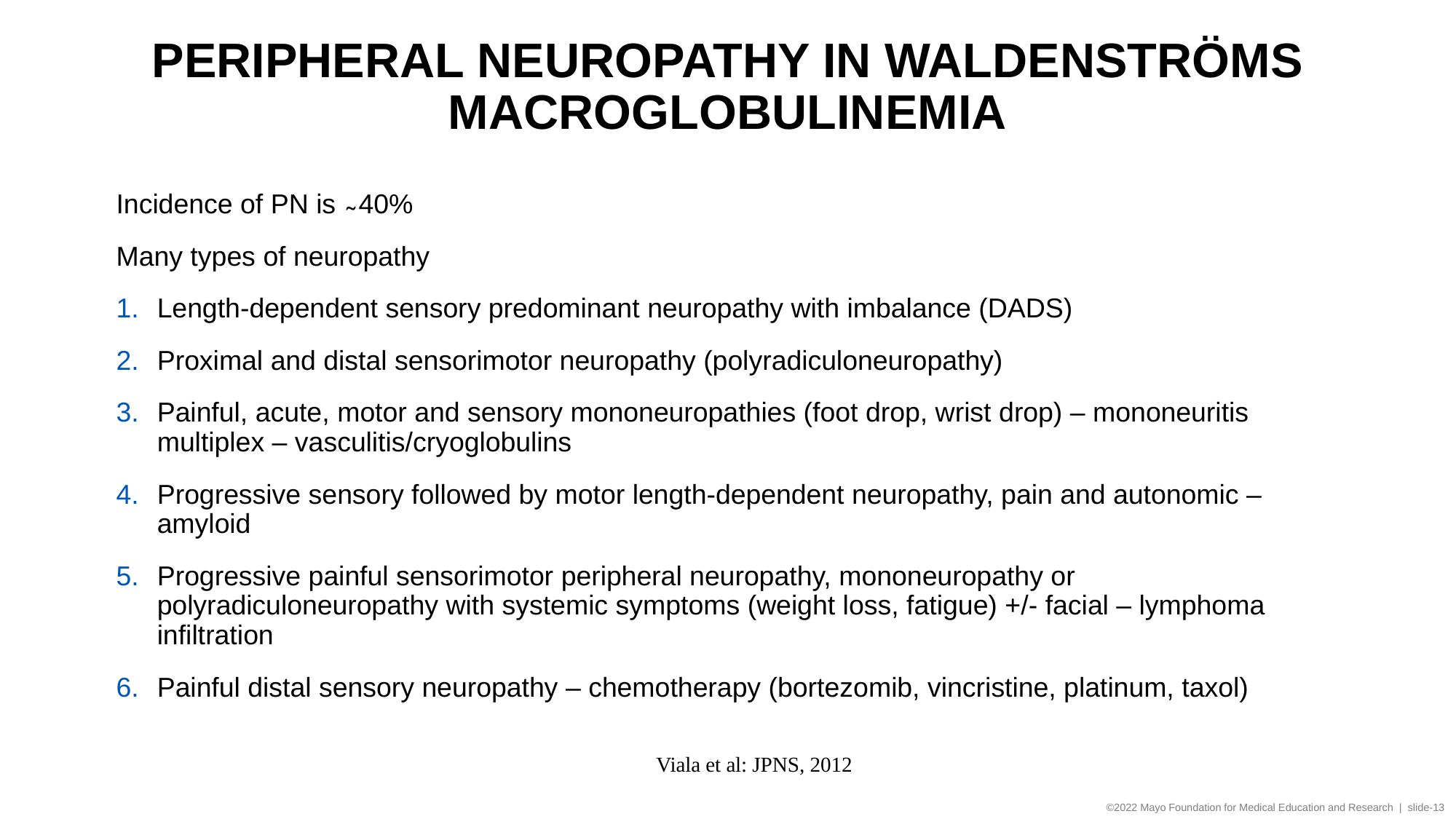

# Peripheral Neuropathy in Waldenströms Macroglobulinemia
Incidence of PN is  ̴ 40%
Many types of neuropathy
Length-dependent sensory predominant neuropathy with imbalance (DADS)
Proximal and distal sensorimotor neuropathy (polyradiculoneuropathy)
Painful, acute, motor and sensory mononeuropathies (foot drop, wrist drop) – mononeuritis multiplex – vasculitis/cryoglobulins
Progressive sensory followed by motor length-dependent neuropathy, pain and autonomic – amyloid
Progressive painful sensorimotor peripheral neuropathy, mononeuropathy or polyradiculoneuropathy with systemic symptoms (weight loss, fatigue) +/- facial – lymphoma infiltration
Painful distal sensory neuropathy – chemotherapy (bortezomib, vincristine, platinum, taxol)

Viala et al: JPNS, 2012